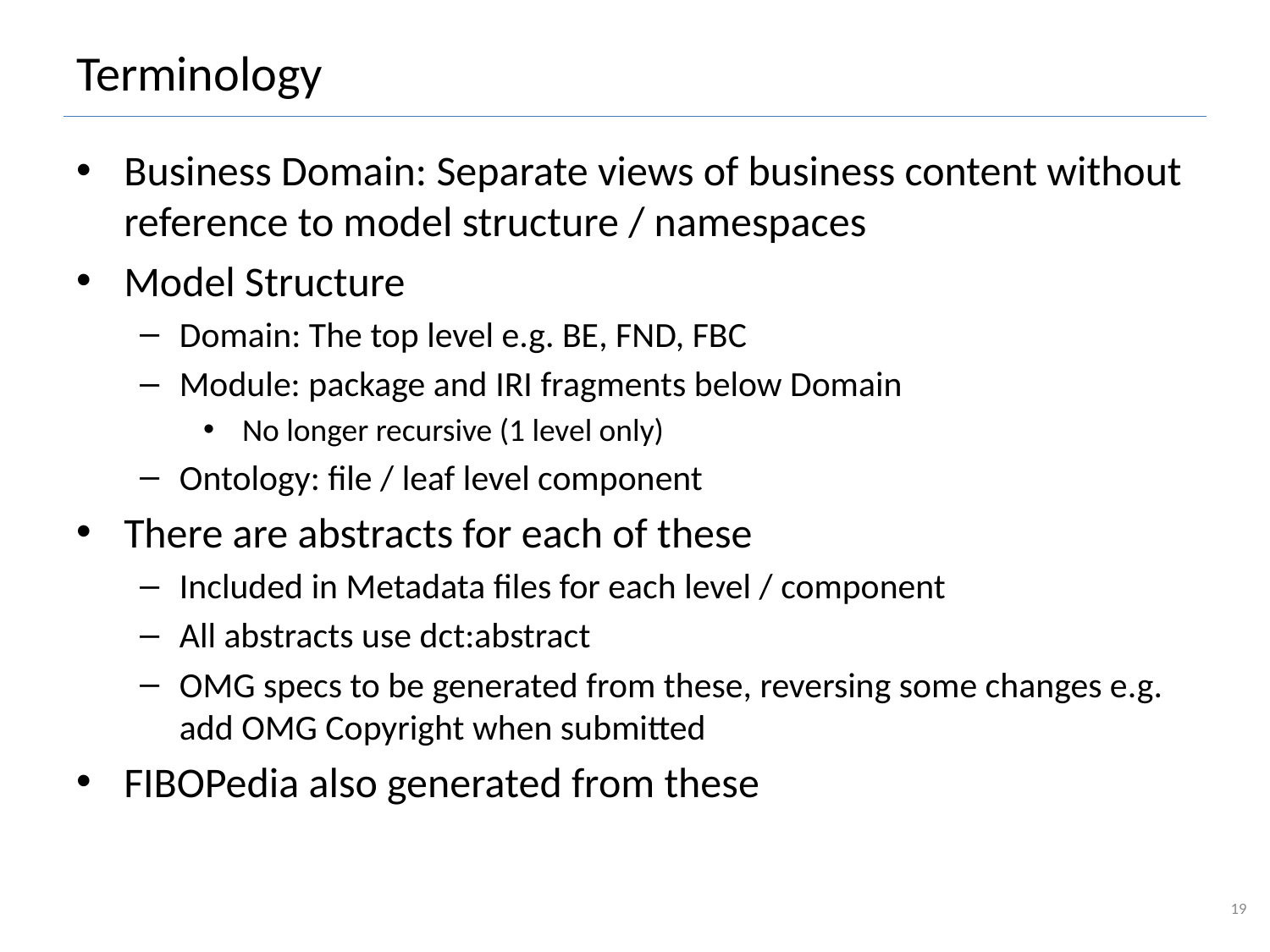

# Terminology
Business Domain: Separate views of business content without reference to model structure / namespaces
Model Structure
Domain: The top level e.g. BE, FND, FBC
Module: package and IRI fragments below Domain
 No longer recursive (1 level only)
Ontology: file / leaf level component
There are abstracts for each of these
Included in Metadata files for each level / component
All abstracts use dct:abstract
OMG specs to be generated from these, reversing some changes e.g. add OMG Copyright when submitted
FIBOPedia also generated from these
19